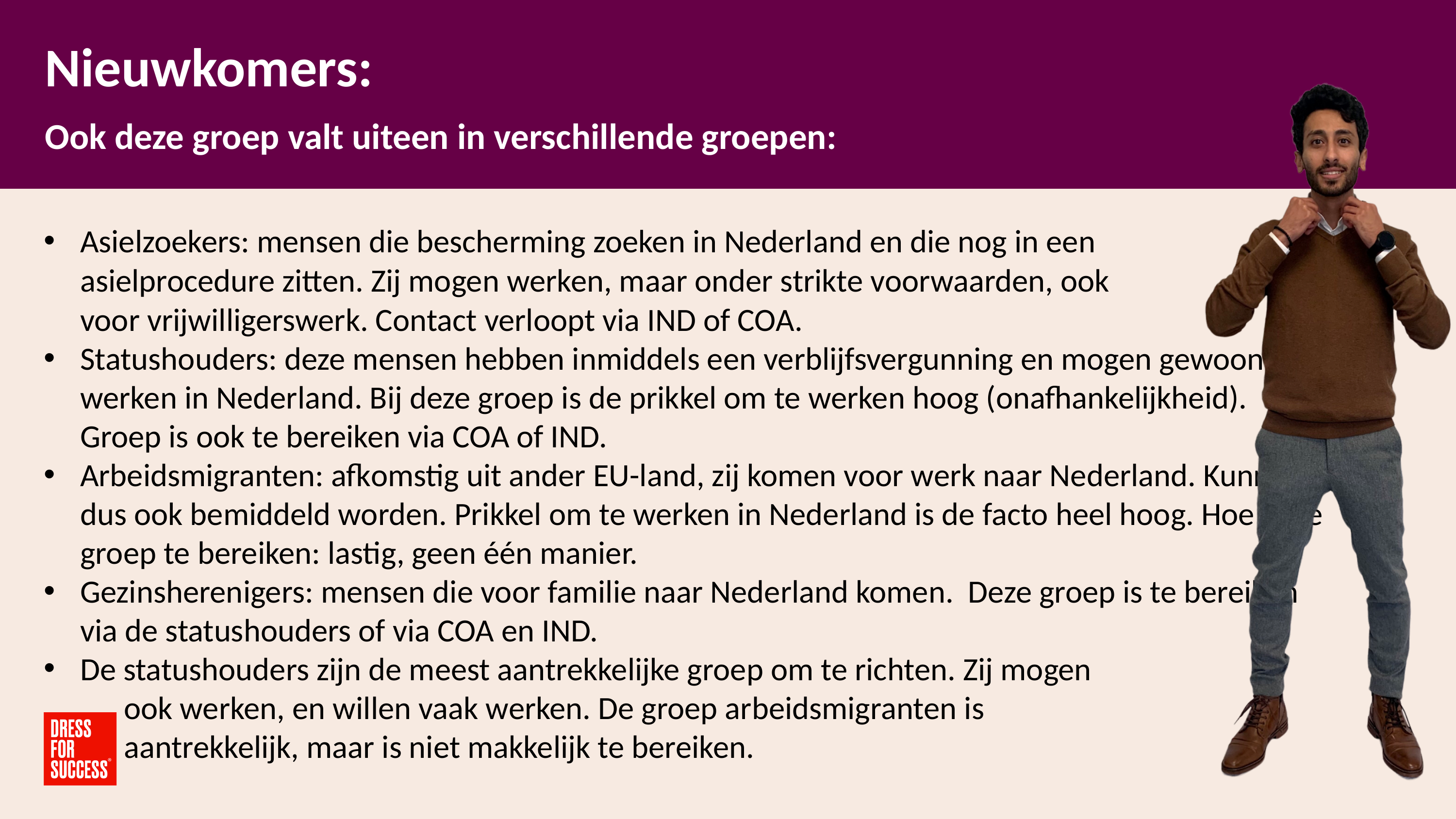

Nieuwkomers:
Ook deze groep valt uiteen in verschillende groepen:

Asielzoekers: mensen die bescherming zoeken in Nederland en die nog in een
     asielprocedure zitten. Zij mogen werken, maar onder strikte voorwaarden, ook
     voor vrijwilligerswerk. Contact verloopt via IND of COA.
Statushouders: deze mensen hebben inmiddels een verblijfsvergunning en mogen gewoon werken in Nederland. Bij deze groep is de prikkel om te werken hoog (onafhankelijkheid). Groep is ook te bereiken via COA of IND.
Arbeidsmigranten: afkomstig uit ander EU-land, zij komen voor werk naar Nederland. Kunnen dus ook bemiddeld worden. Prikkel om te werken in Nederland is de facto heel hoog. Hoe deze groep te bereiken: lastig, geen één manier.
Gezinsherenigers: mensen die voor familie naar Nederland komen.  Deze groep is te bereiken via de statushouders of via COA en IND.
De statushouders zijn de meest aantrekkelijke groep om te richten. Zij mogen
           ook werken, en willen vaak werken. De groep arbeidsmigranten is
           aantrekkelijk, maar is niet makkelijk te bereiken.